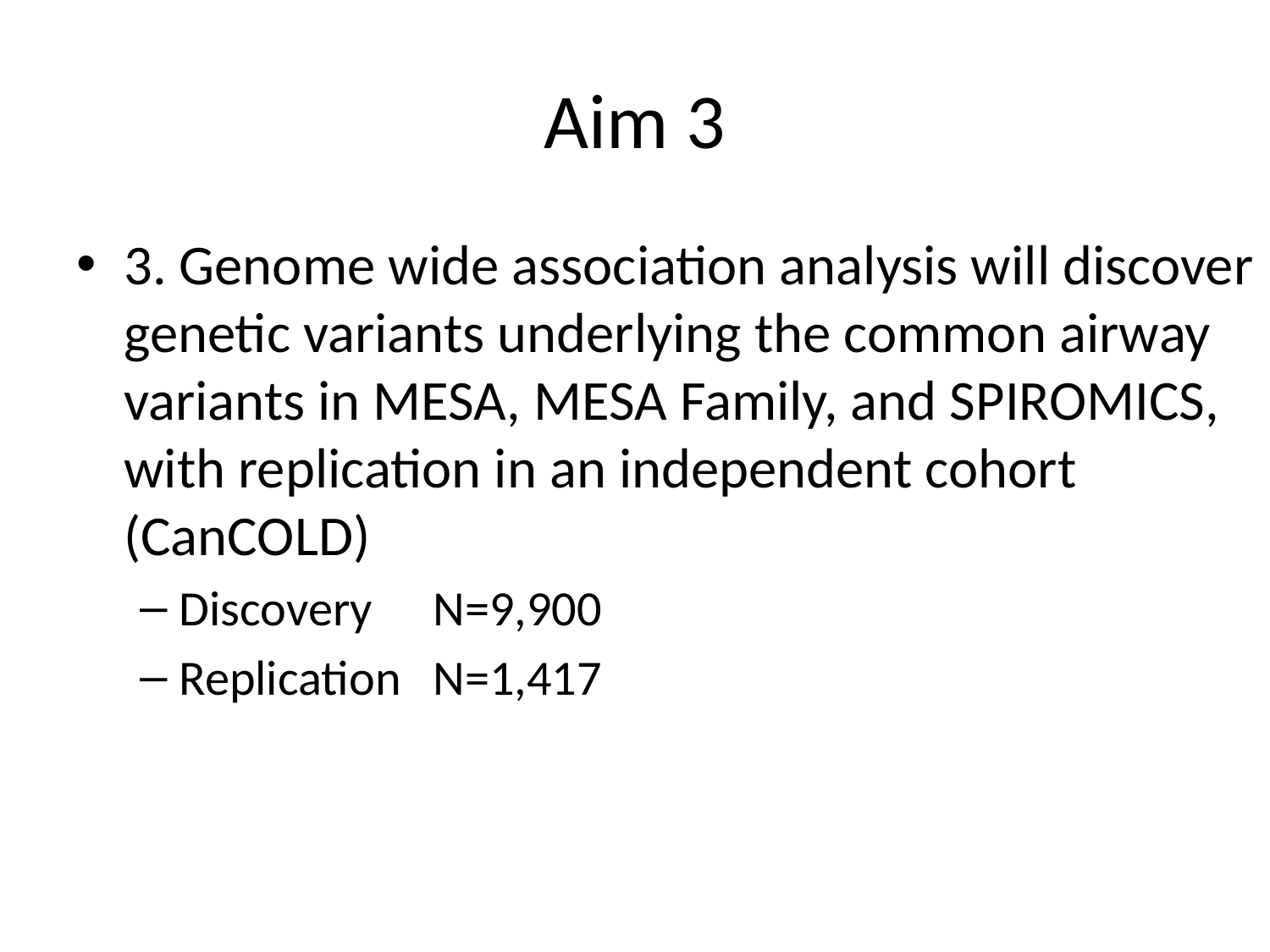

# Aim 3
3. Genome wide association analysis will discover genetic variants underlying the common airway variants in MESA, MESA Family, and SPIROMICS, with replication in an independent cohort (CanCOLD)
Discovery 	N=9,900
Replication	N=1,417